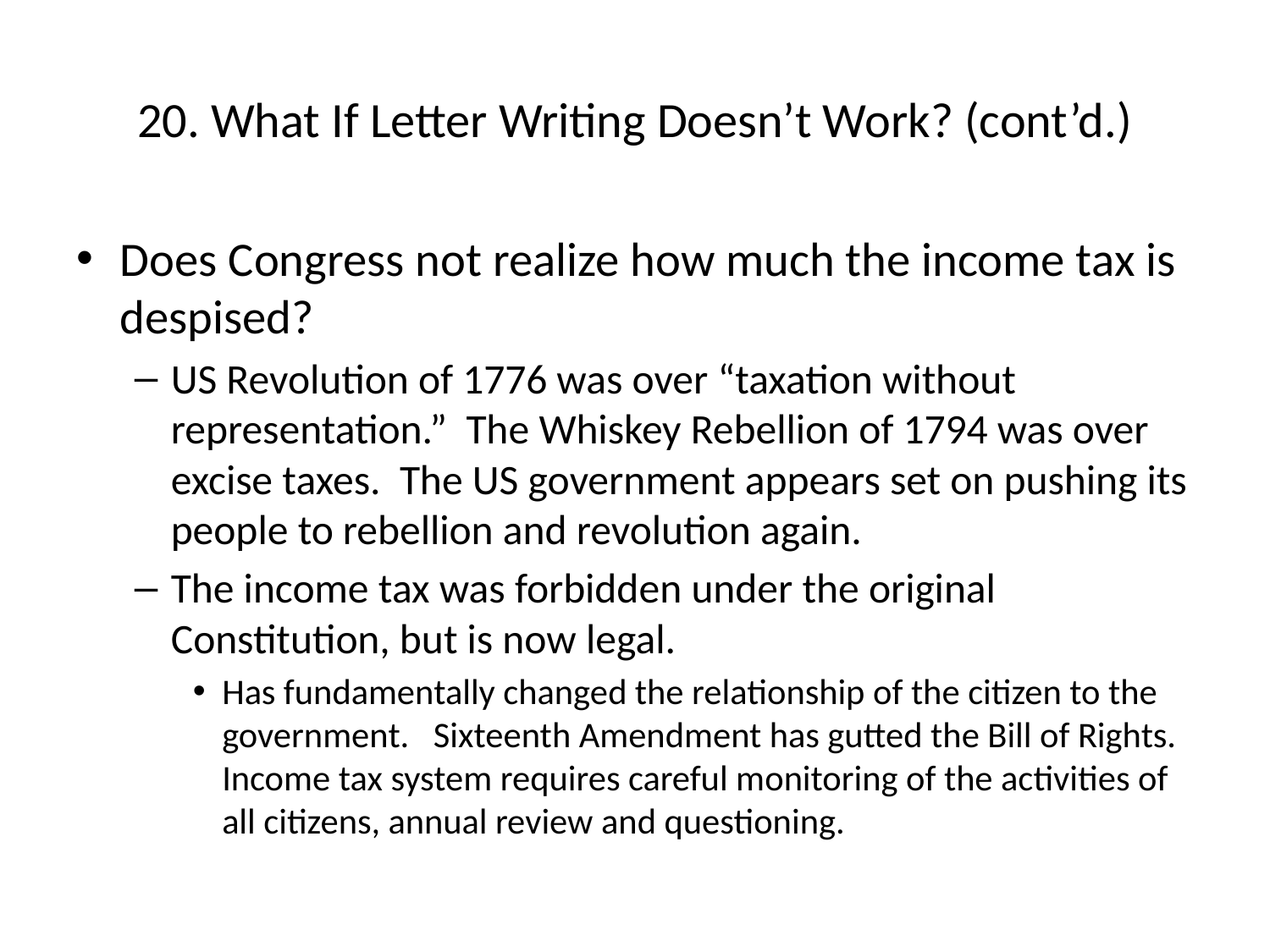

# 20. What If Letter Writing Doesn’t Work? (cont’d.)
Does Congress not realize how much the income tax is despised?
US Revolution of 1776 was over “taxation without representation.”  The Whiskey Rebellion of 1794 was over excise taxes.  The US government appears set on pushing its people to rebellion and revolution again.
The income tax was forbidden under the original Constitution, but is now legal.
Has fundamentally changed the relationship of the citizen to the government.   Sixteenth Amendment has gutted the Bill of Rights.  Income tax system requires careful monitoring of the activities of all citizens, annual review and questioning.